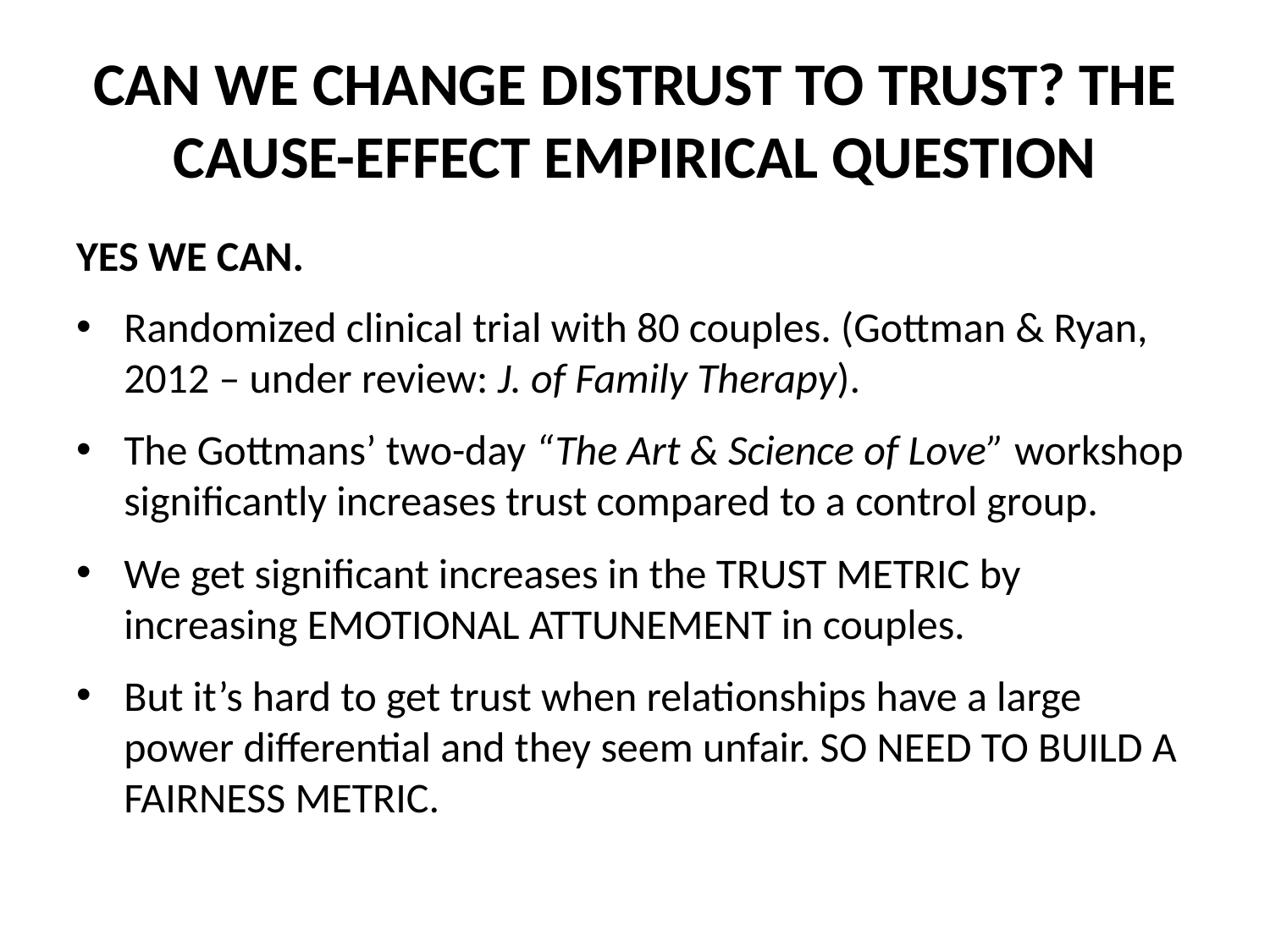

# CAN WE CHANGE DISTRUST TO TRUST? THE CAUSE-EFFECT EMPIRICAL QUESTION
YES WE CAN.
Randomized clinical trial with 80 couples. (Gottman & Ryan, 2012 – under review: J. of Family Therapy).
The Gottmans’ two-day “The Art & Science of Love” workshop significantly increases trust compared to a control group.
We get significant increases in the TRUST METRIC by increasing EMOTIONAL ATTUNEMENT in couples.
But it’s hard to get trust when relationships have a large power differential and they seem unfair. SO NEED TO BUILD A FAIRNESS METRIC.